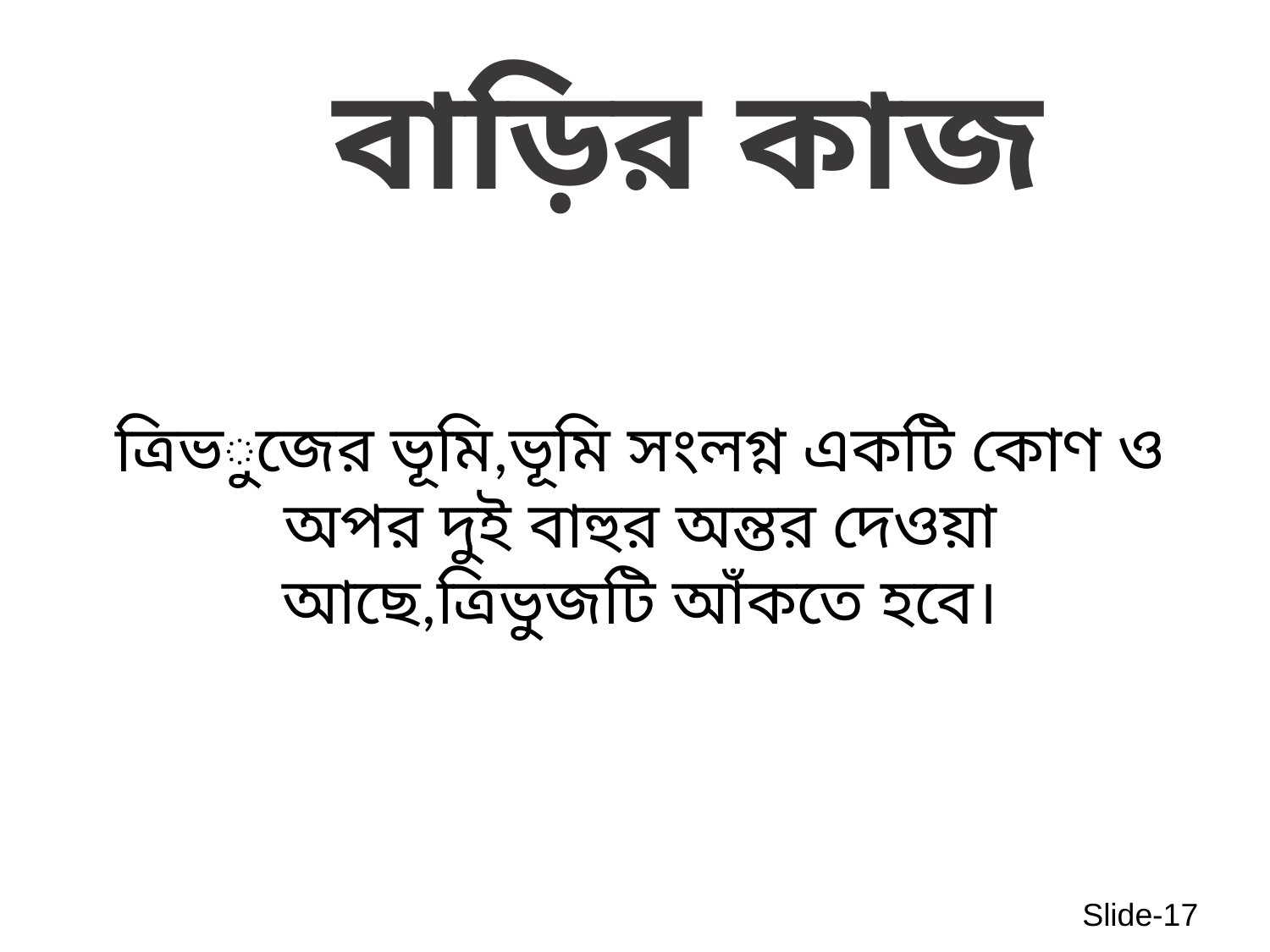

বাড়ির কাজ
ত্রিভুজের ভূমি,ভূমি সংলগ্ন একটি কোণ ও অপর দুই বাহুর অন্তর দেওয়া আছে,ত্রিভুজটি আঁকতে হবে।
Slide-17